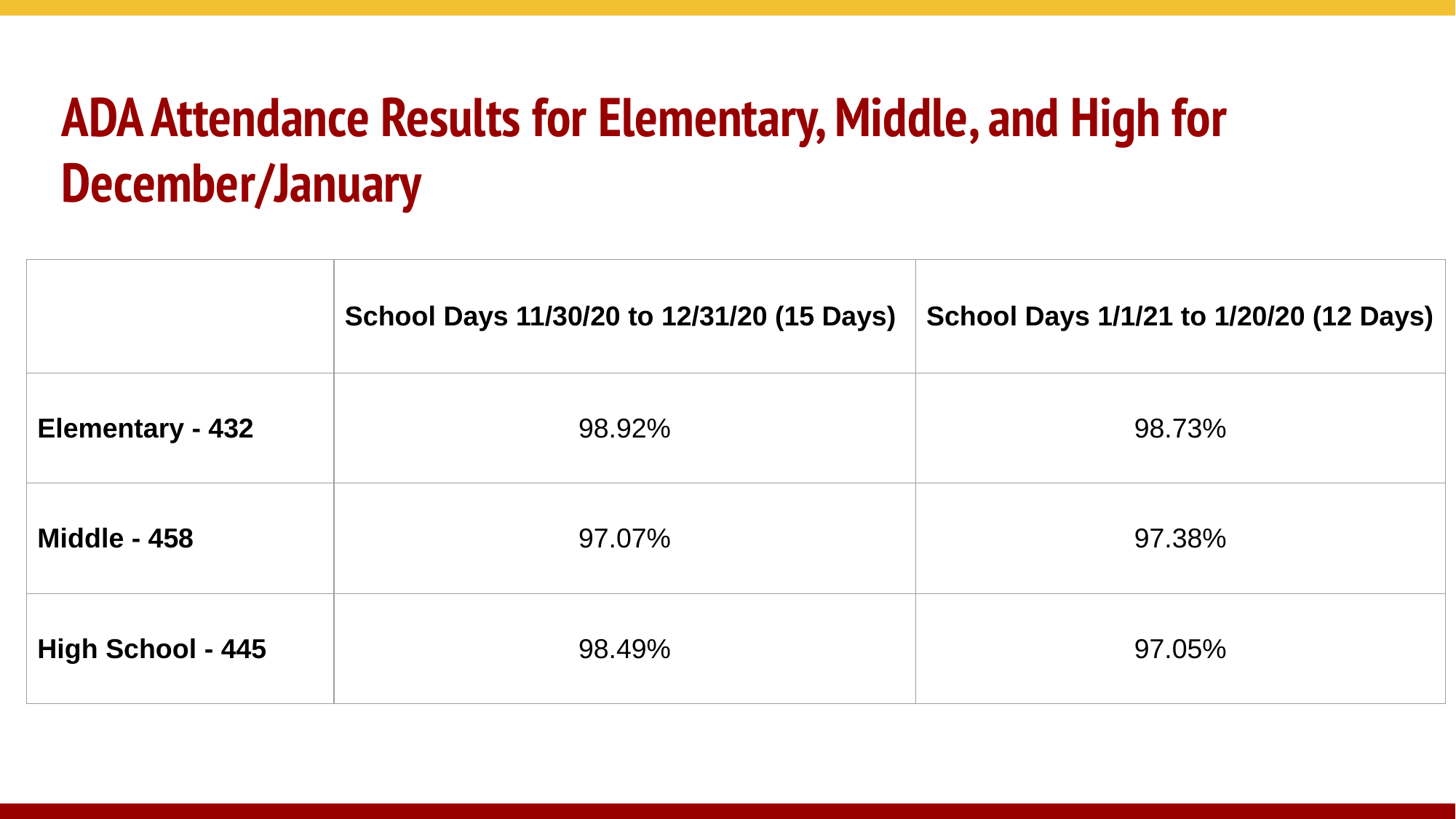

# ADA Attendance Results for Elementary, Middle, and High for December/January

|  | School Days 11/30/20 to 12/31/20 (15 Days) | School Days 1/1/21 to 1/20/20 (12 Days) |
| --- | --- | --- |
| Elementary - 432 | 98.92% | 98.73% |
| Middle - 458 | 97.07% | 97.38% |
| High School - 445 | 98.49% | 97.05% |